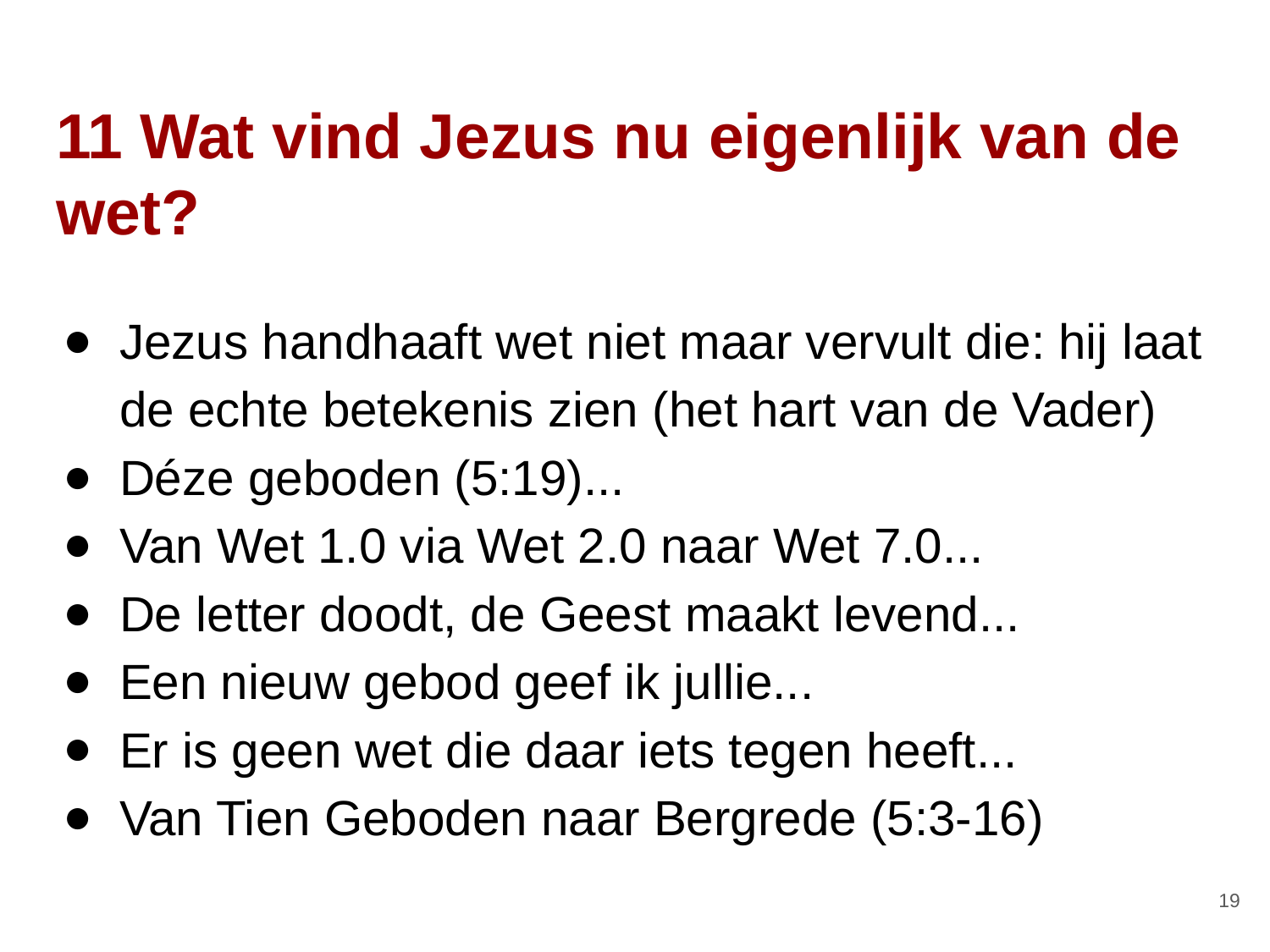

# 11 Wat vind Jezus nu eigenlijk van de wet?
Jezus handhaaft wet niet maar vervult die: hij laat de echte betekenis zien (het hart van de Vader)
Déze geboden (5:19)...
Van Wet 1.0 via Wet 2.0 naar Wet 7.0...
De letter doodt, de Geest maakt levend...
Een nieuw gebod geef ik jullie...
Er is geen wet die daar iets tegen heeft...
Van Tien Geboden naar Bergrede (5:3-16)
19